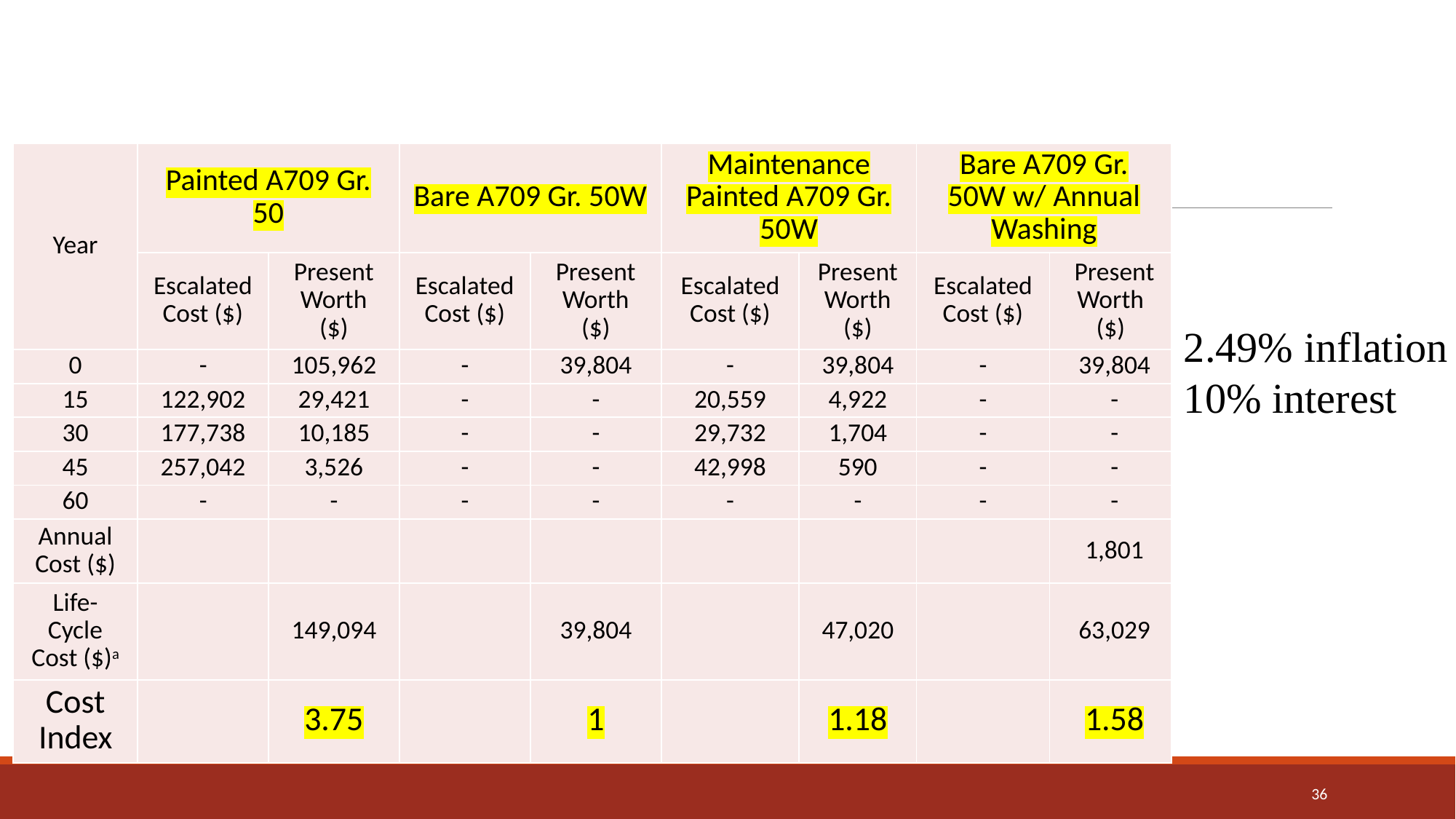

| Year | Painted A709 Gr. 50 |  | Bare A709 Gr. 50W |  | Maintenance Painted A709 Gr. 50W |  | Bare A709 Gr. 50W w/ Annual Washing |  |
| --- | --- | --- | --- | --- | --- | --- | --- | --- |
|  | Escalated Cost ($) | Present Worth ($) | Escalated Cost ($) | Present Worth ($) | Escalated Cost ($) | Present Worth ($) | Escalated Cost ($) | Present Worth ($) |
| 0 | - | 105,962 | - | 39,804 | - | 39,804 | - | 39,804 |
| 15 | 122,902 | 29,421 | - | - | 20,559 | 4,922 | - | - |
| 30 | 177,738 | 10,185 | - | - | 29,732 | 1,704 | - | - |
| 45 | 257,042 | 3,526 | - | - | 42,998 | 590 | - | - |
| 60 | - | - | - | - | - | - | - | - |
| Annual Cost ($) |  |  |  |  |  |  |  | 1,801 |
| Life-Cycle Cost ($)a |  | 149,094 |  | 39,804 |  | 47,020 |  | 63,029 |
| Cost Index |  | 3.75 |  | 1 |  | 1.18 |  | 1.58 |
# Economic Analysis Life Cycle Cost – One Span Bridge
2.49% inflation
10% interest
36